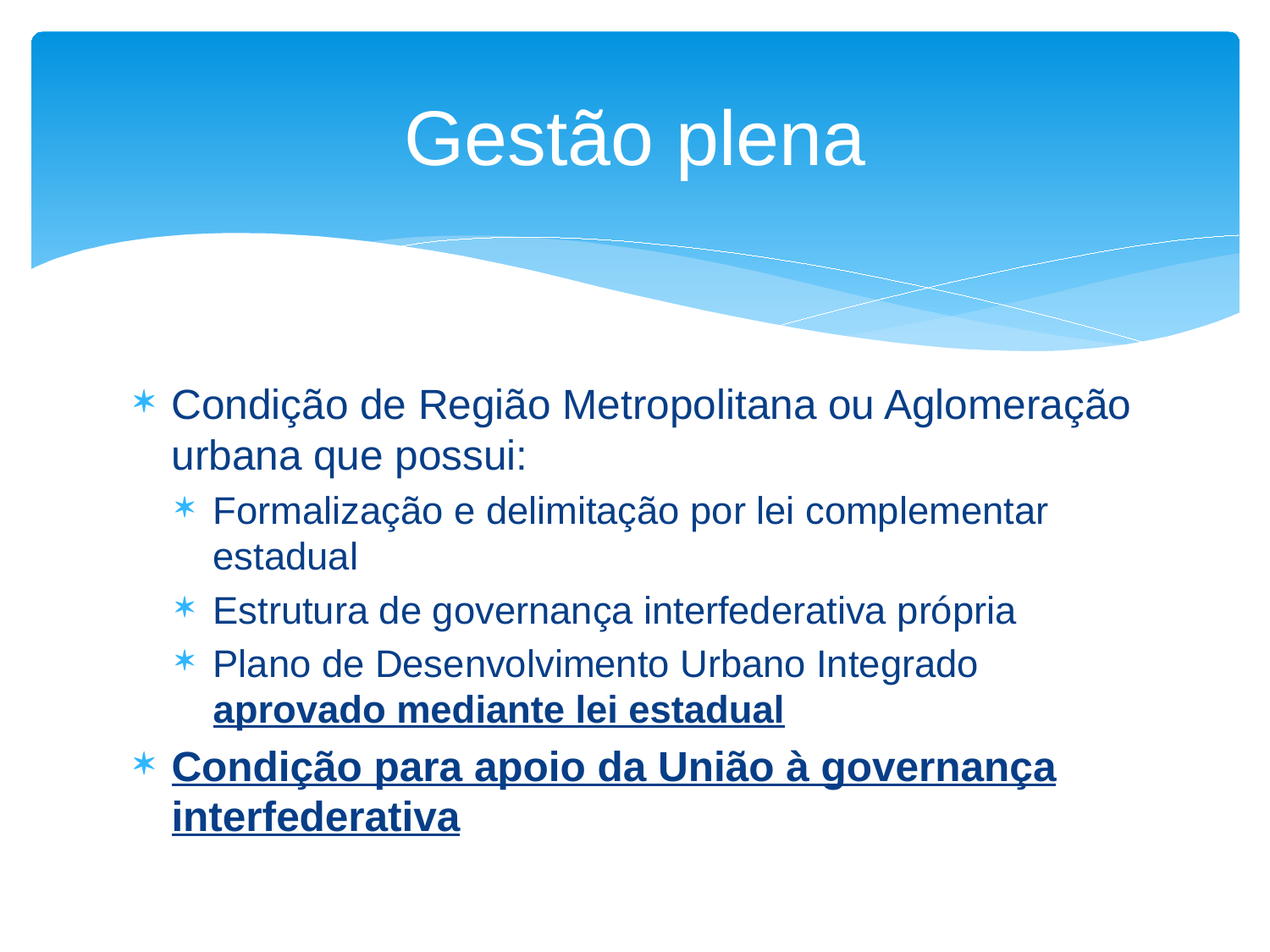

# Gestão plena
Condição de Região Metropolitana ou Aglomeração urbana que possui:
Formalização e delimitação por lei complementar estadual
Estrutura de governança interfederativa própria
Plano de Desenvolvimento Urbano Integrado aprovado mediante lei estadual
Condição para apoio da União à governança interfederativa